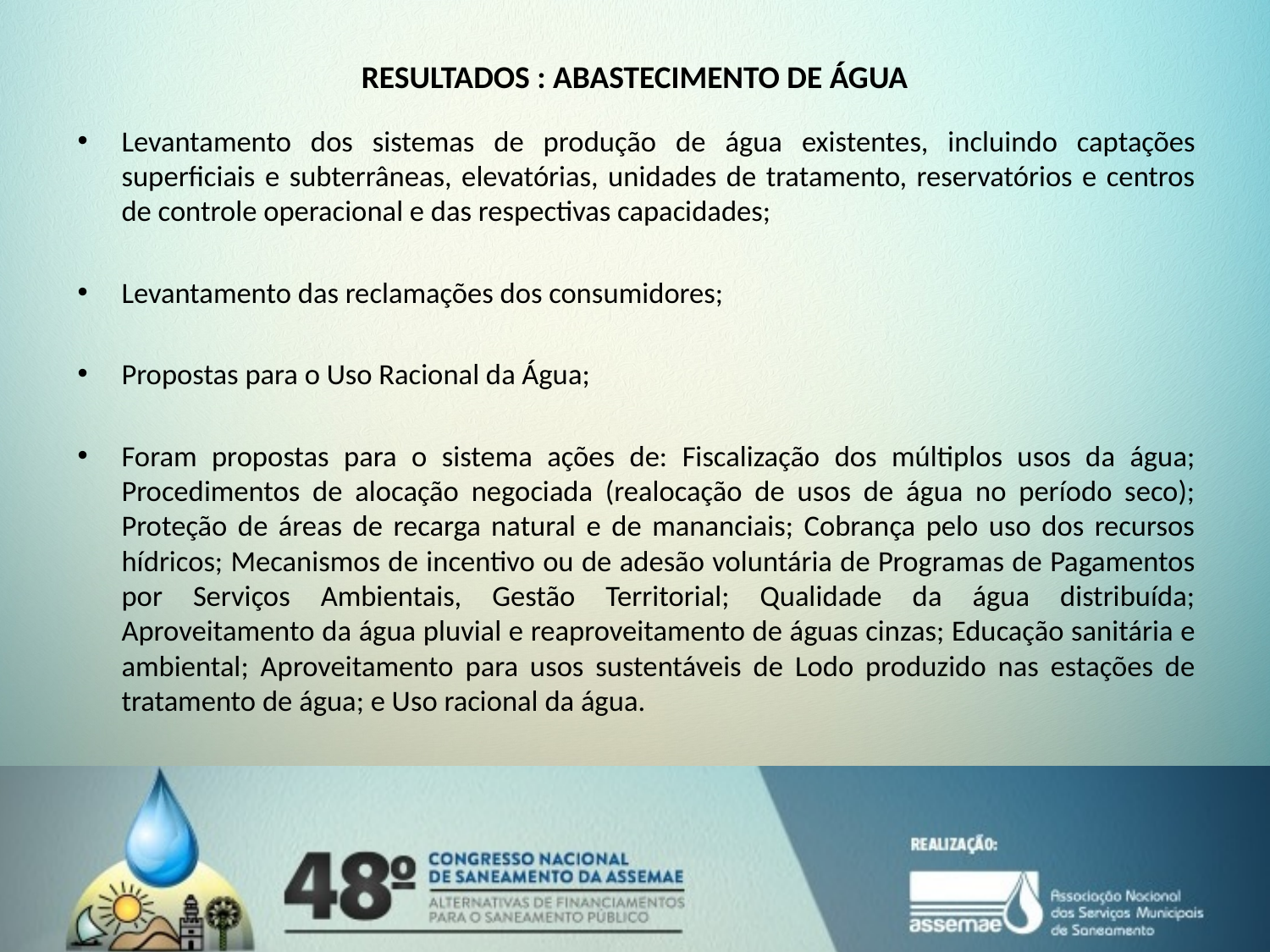

# RESULTADOS : ABASTECIMENTO DE ÁGUA
Levantamento dos sistemas de produção de água existentes, incluindo captações superficiais e subterrâneas, elevatórias, unidades de tratamento, reservatórios e centros de controle operacional e das respectivas capacidades;

Levantamento das reclamações dos consumidores;

Propostas para o Uso Racional da Água;

Foram propostas para o sistema ações de: Fiscalização dos múltiplos usos da água; Procedimentos de alocação negociada (realocação de usos de água no período seco); Proteção de áreas de recarga natural e de mananciais; Cobrança pelo uso dos recursos hídricos; Mecanismos de incentivo ou de adesão voluntária de Programas de Pagamentos por Serviços Ambientais, Gestão Territorial; Qualidade da água distribuída; Aproveitamento da água pluvial e reaproveitamento de águas cinzas; Educação sanitária e ambiental; Aproveitamento para usos sustentáveis de Lodo produzido nas estações de tratamento de água; e Uso racional da água.